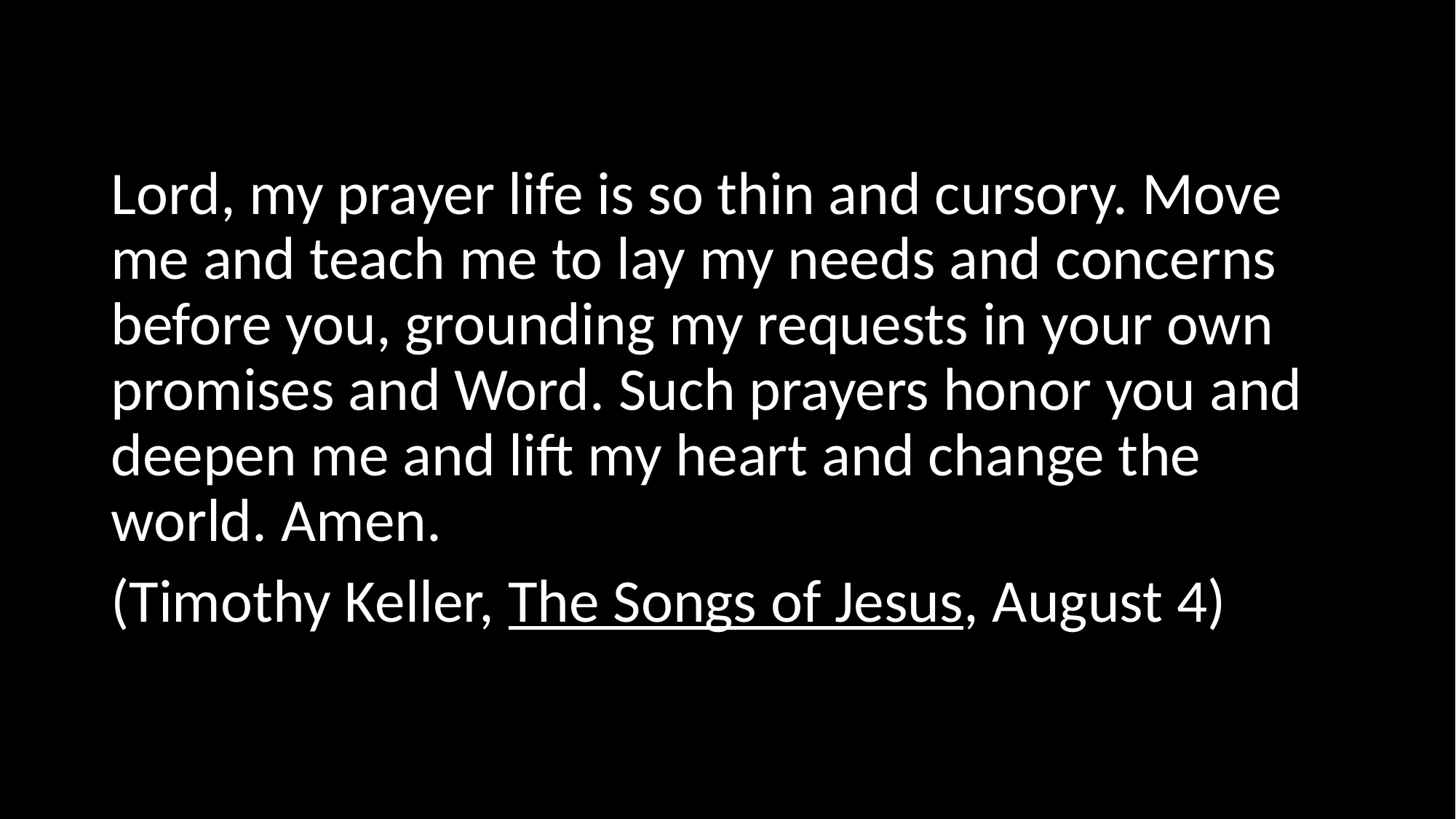

#
Lord, my prayer life is so thin and cursory. Move me and teach me to lay my needs and concerns before you, grounding my requests in your own promises and Word. Such prayers honor you and deepen me and lift my heart and change the world. Amen.
(Timothy Keller, The Songs of Jesus, August 4)